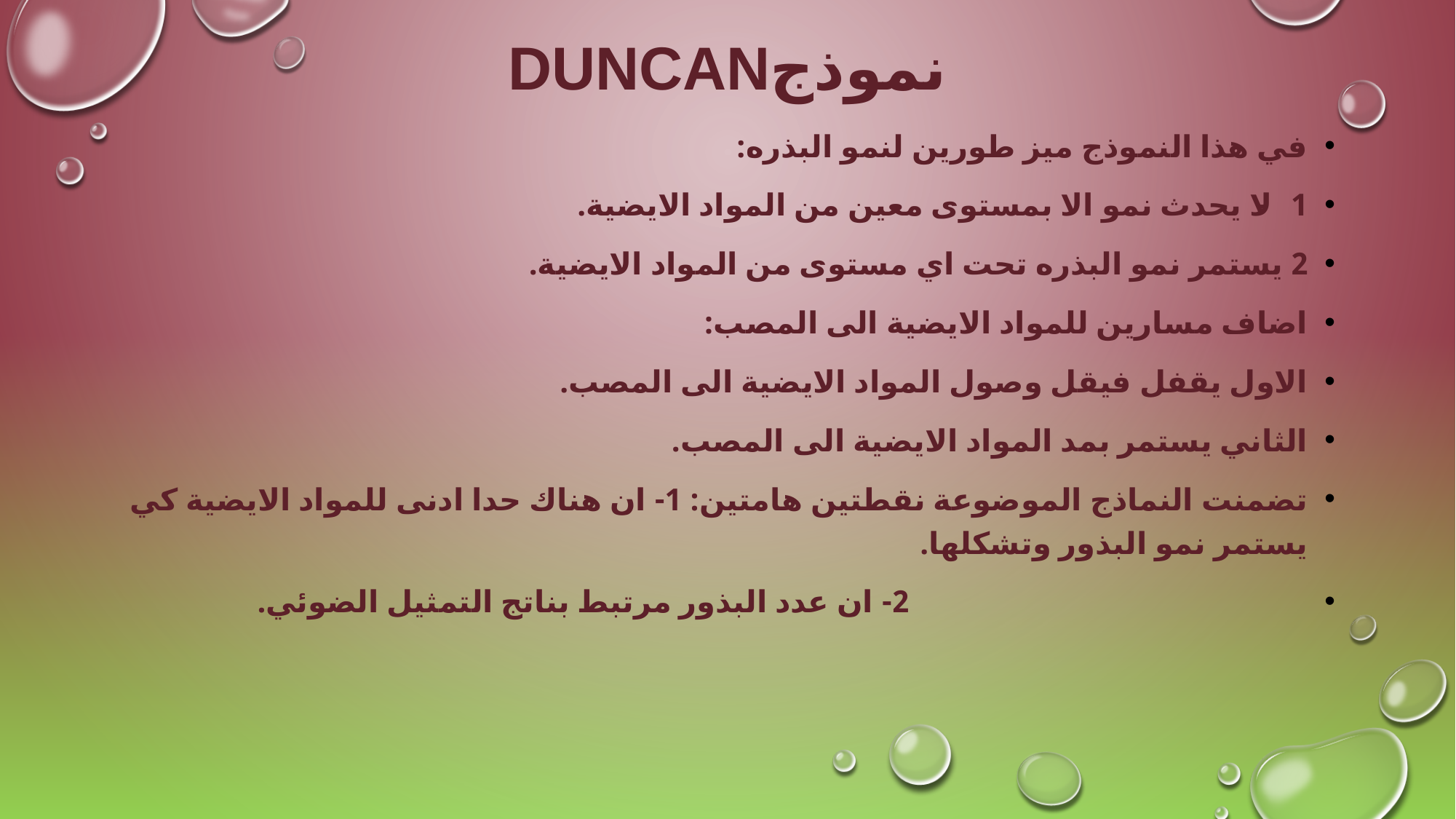

# نموذجDuncan
في هذا النموذج ميز طورين لنمو البذره:
1- لا يحدث نمو الا بمستوى معين من المواد الايضية.
2 يستمر نمو البذره تحت اي مستوى من المواد الايضية.
اضاف مسارين للمواد الايضية الى المصب:
الاول يقفل فيقل وصول المواد الايضية الى المصب.
الثاني يستمر بمد المواد الايضية الى المصب.
تضمنت النماذج الموضوعة نقطتين هامتين: 1- ان هناك حدا ادنى للمواد الايضية كي يستمر نمو البذور وتشكلها.
                                                   2- ان عدد البذور مرتبط بناتج التمثيل الضوئي.